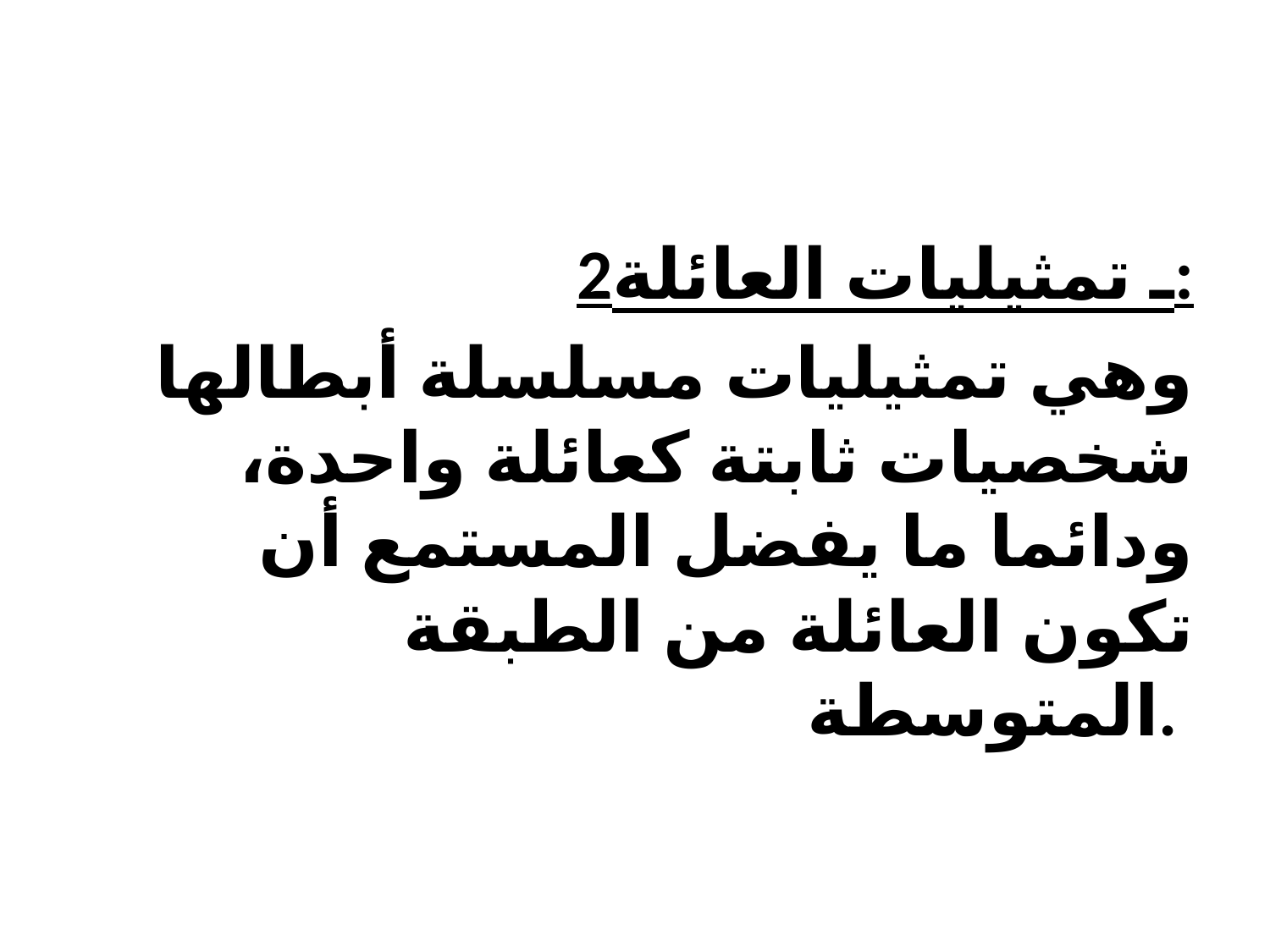

#
2ـ تمثيليات العائلة:
وهي تمثيليات مسلسلة أبطالها شخصيات ثابتة كعائلة واحدة، ودائما ما يفضل المستمع أن تكون العائلة من الطبقة المتوسطة.